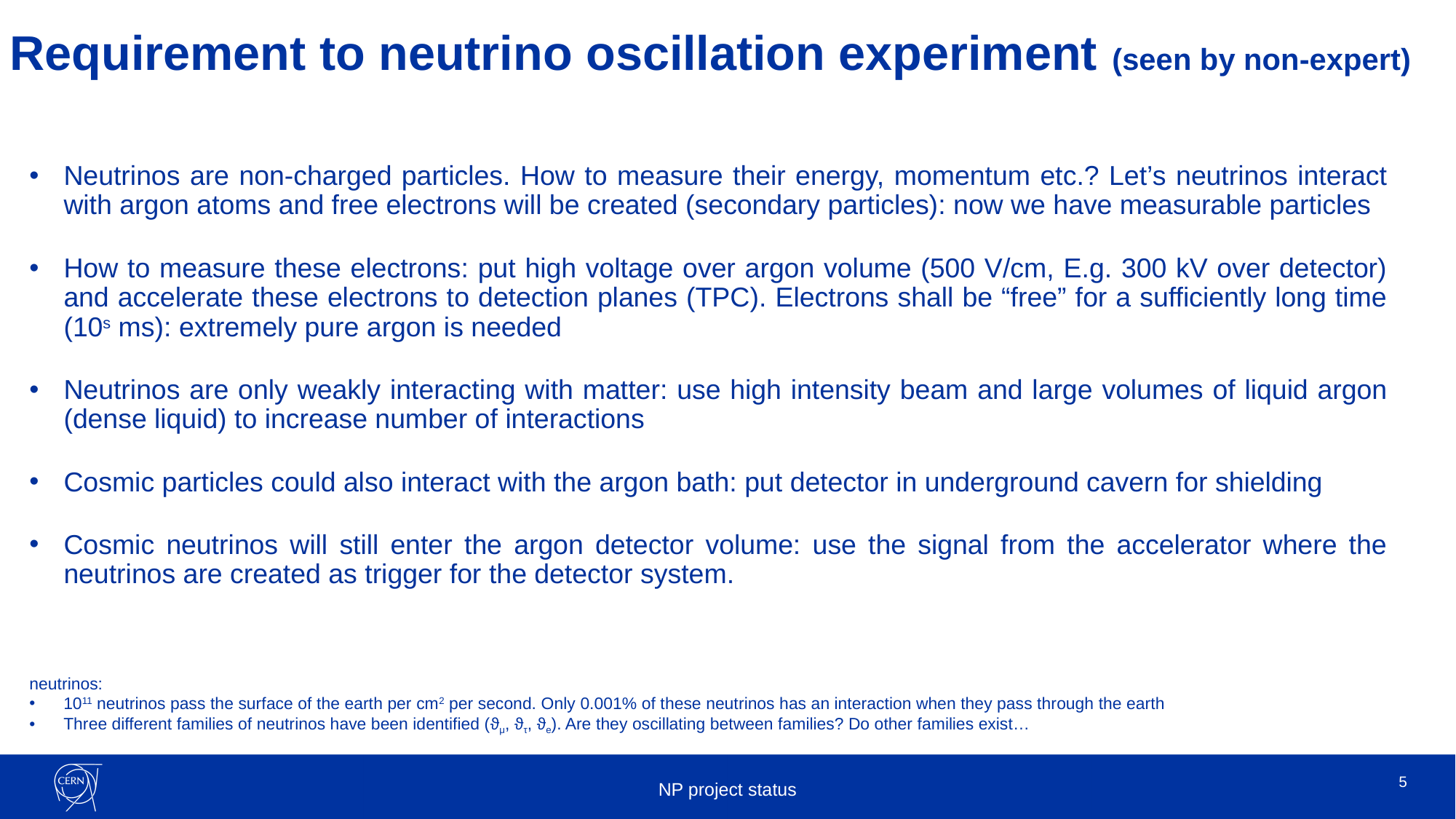

# Requirement to neutrino oscillation experiment (seen by non-expert)
Neutrinos are non-charged particles. How to measure their energy, momentum etc.? Let’s neutrinos interact with argon atoms and free electrons will be created (secondary particles): now we have measurable particles
How to measure these electrons: put high voltage over argon volume (500 V/cm, E.g. 300 kV over detector) and accelerate these electrons to detection planes (TPC). Electrons shall be “free” for a sufficiently long time (10s ms): extremely pure argon is needed
Neutrinos are only weakly interacting with matter: use high intensity beam and large volumes of liquid argon (dense liquid) to increase number of interactions
Cosmic particles could also interact with the argon bath: put detector in underground cavern for shielding
Cosmic neutrinos will still enter the argon detector volume: use the signal from the accelerator where the neutrinos are created as trigger for the detector system.

neutrinos:
1011 neutrinos pass the surface of the earth per cm2 per second. Only 0.001% of these neutrinos has an interaction when they pass through the earth
Three different families of neutrinos have been identified (ϑμ, ϑτ, ϑe). Are they oscillating between families? Do other families exist…

NP project status
5